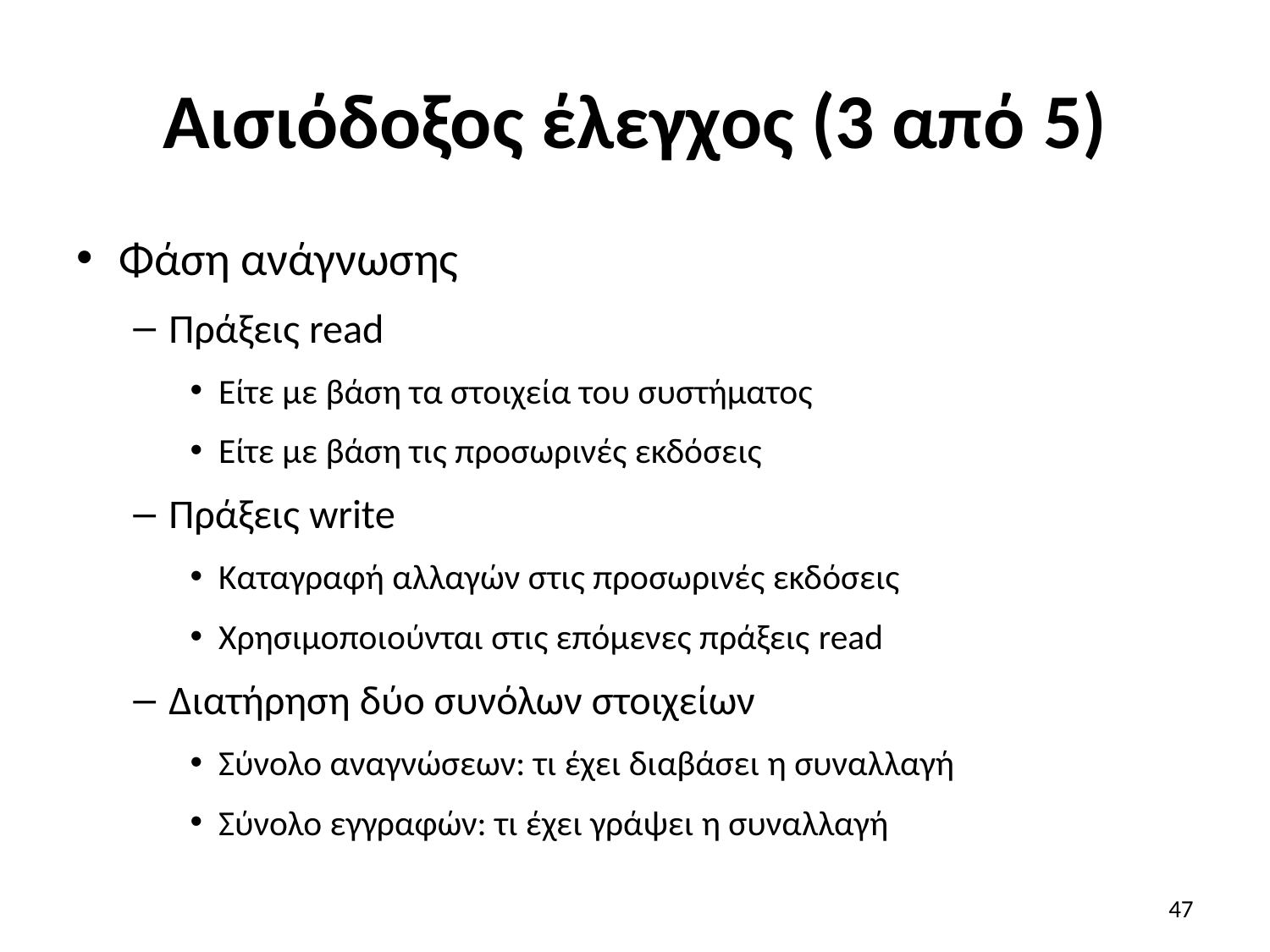

# Αισιόδοξος έλεγχος (3 από 5)
Φάση ανάγνωσης
Πράξεις read
Είτε με βάση τα στοιχεία του συστήματος
Είτε με βάση τις προσωρινές εκδόσεις
Πράξεις write
Καταγραφή αλλαγών στις προσωρινές εκδόσεις
Χρησιμοποιούνται στις επόμενες πράξεις read
Διατήρηση δύο συνόλων στοιχείων
Σύνολο αναγνώσεων: τι έχει διαβάσει η συναλλαγή
Σύνολο εγγραφών: τι έχει γράψει η συναλλαγή
47